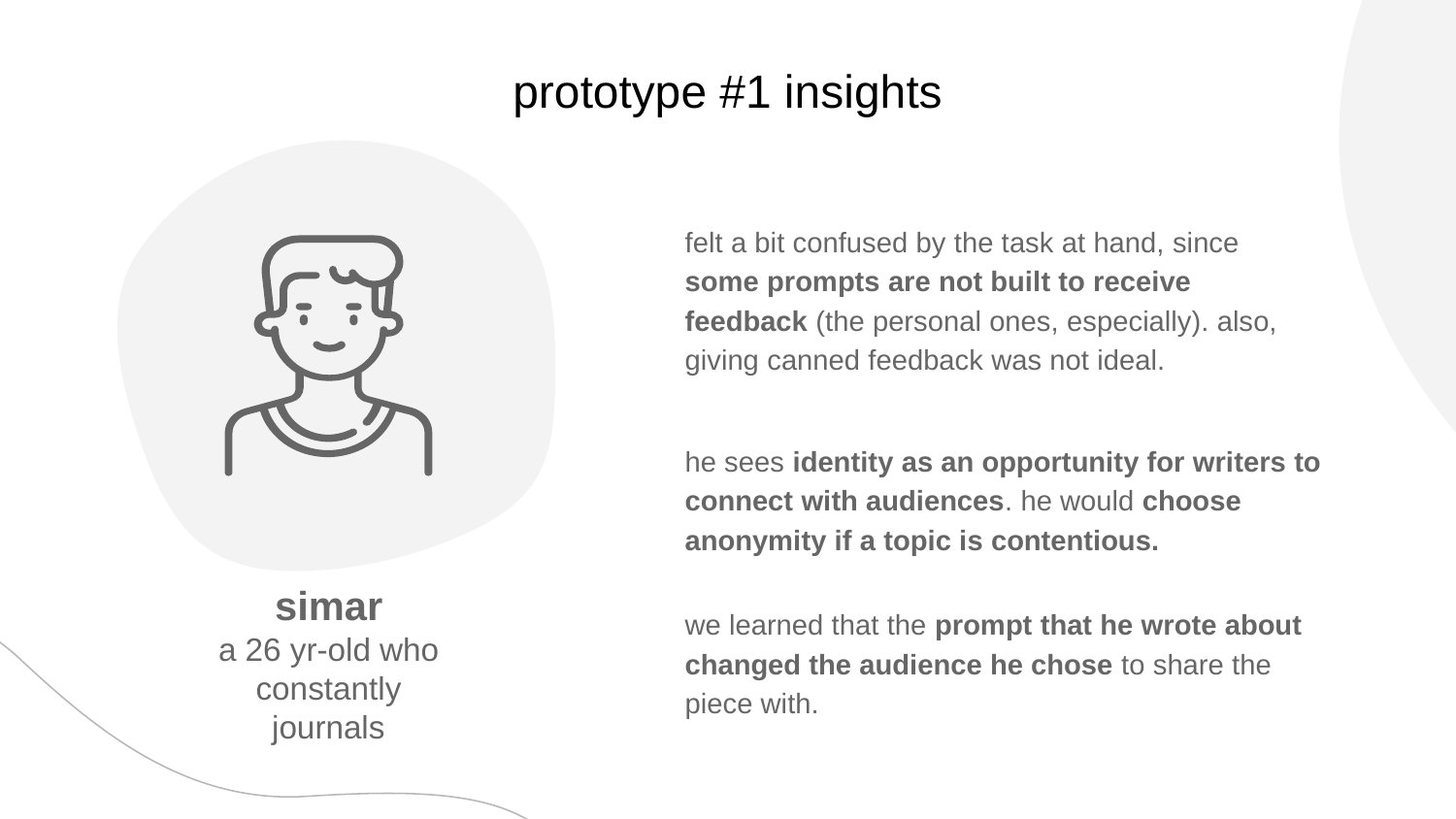

# prototype #1 insights

felt a bit confused by the task at hand, since some prompts are not built to receive feedback (the personal ones, especially). also, giving canned feedback was not ideal.

he sees identity as an opportunity for writers to connect with audiences. he would choose anonymity if a topic is contentious.
we learned that the prompt that he wrote about changed the audience he chose to share the piece with.
simar
a 26 yr-old who constantly journals